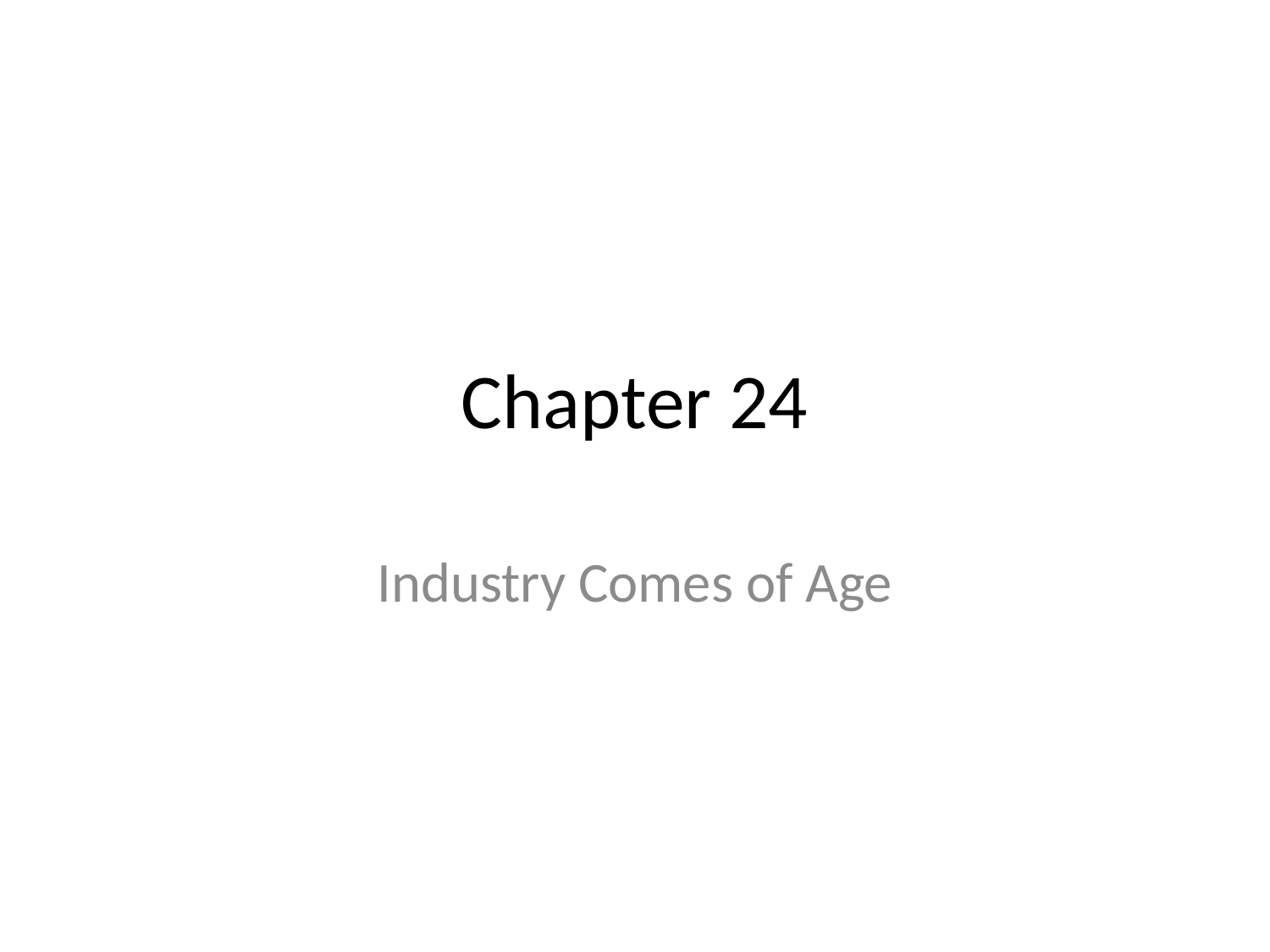

# Chapter 24
Industry Comes of Age